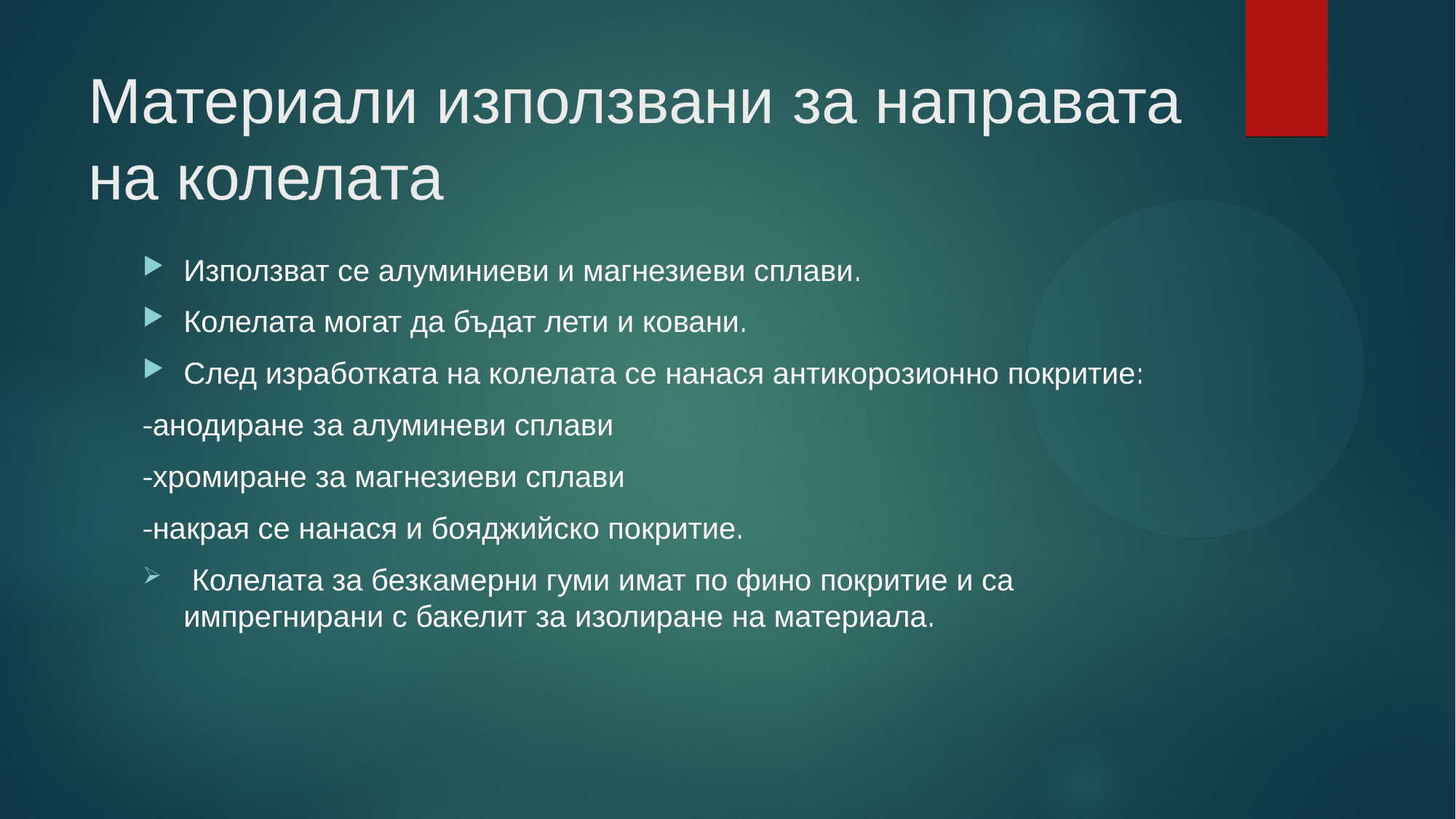

# Материали използвани за направата на колелата
Използват се алуминиеви и магнезиеви сплави.
Колелата могат да бъдат лети и ковани.
След изработката на колелата се нанася антикорозионно покритие:
-анодиране за алуминеви сплави
-хромиране за магнезиеви сплави
-накрая се нанася и бояджийско покритие.
 Колелата за безкамерни гуми имат по фино покритие и са импрегнирани с бакелит за изолиране на материала.